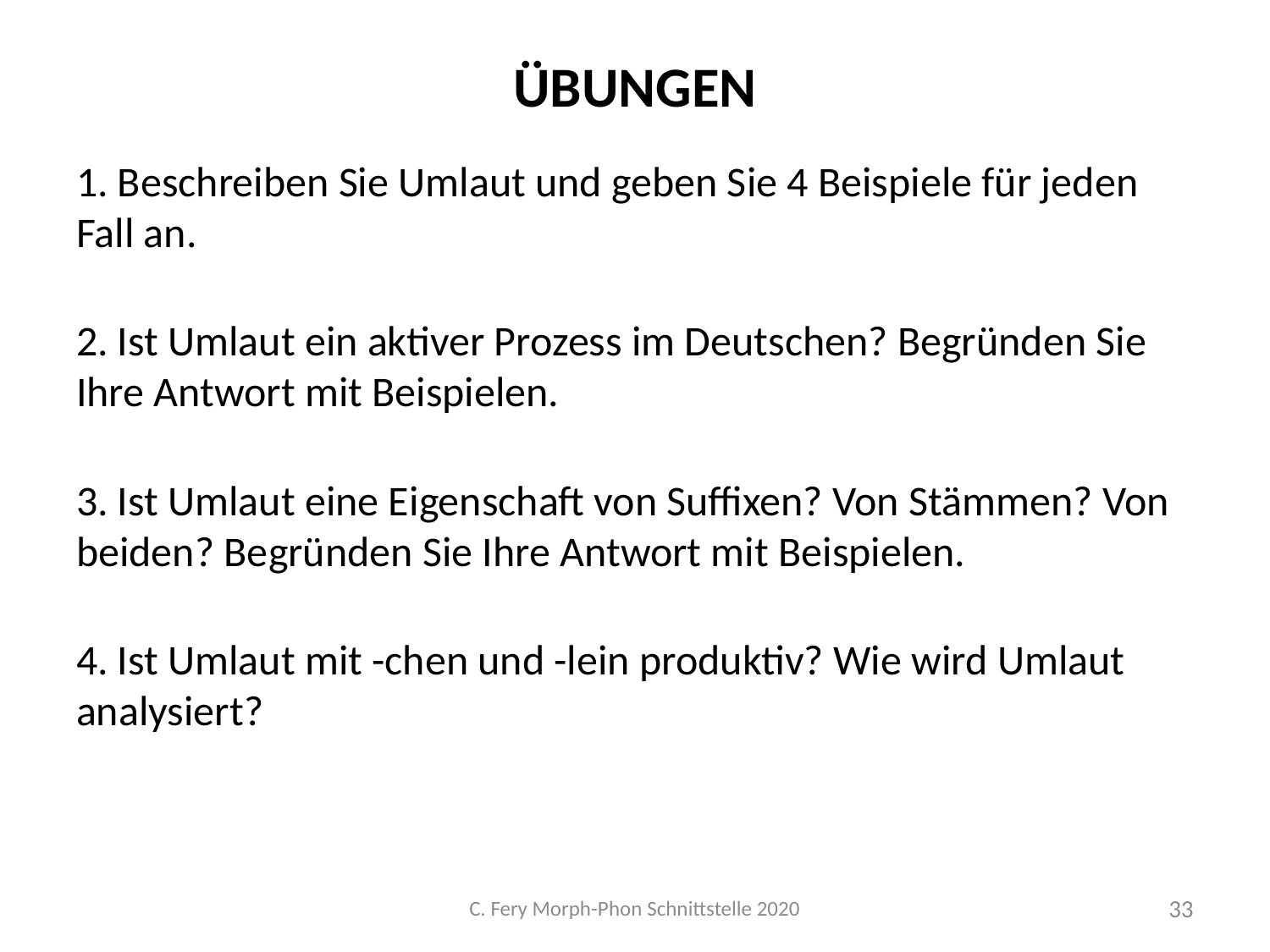

# Übungen
1. Beschreiben Sie Umlaut und geben Sie 4 Beispiele für jeden Fall an.

2. Ist Umlaut ein aktiver Prozess im Deutschen? Begründen Sie Ihre Antwort mit Beispielen.

3. Ist Umlaut eine Eigenschaft von Suffixen? Von Stämmen? Von beiden? Begründen Sie Ihre Antwort mit Beispielen.

4. Ist Umlaut mit -chen und -lein produktiv? Wie wird Umlaut analysiert?

C. Fery Morph-Phon Schnittstelle 2020
33